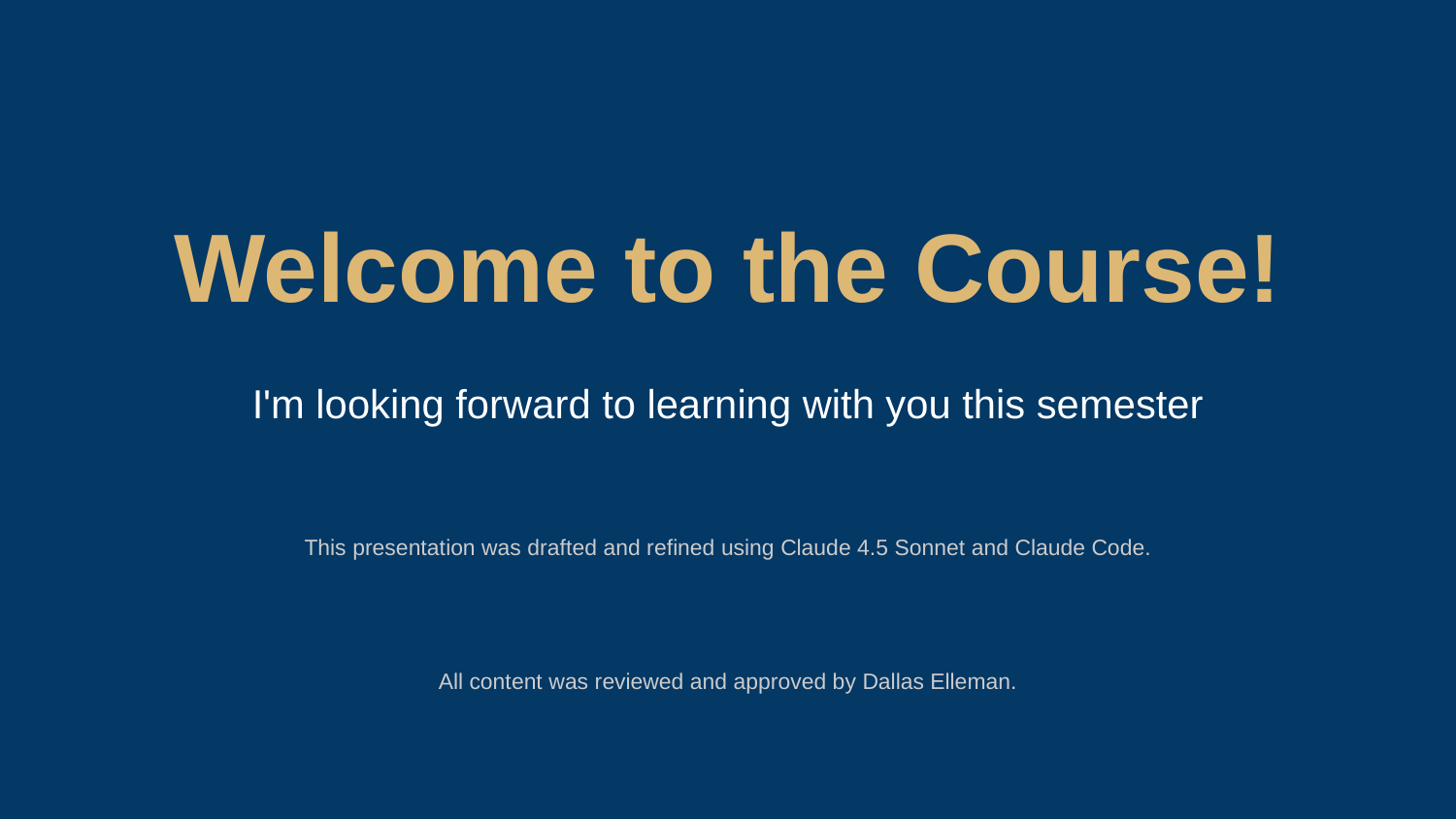

Welcome to the Course!
I'm looking forward to learning with you this semester
This presentation was drafted and refined using Claude 4.5 Sonnet and Claude Code.
All content was reviewed and approved by Dallas Elleman.